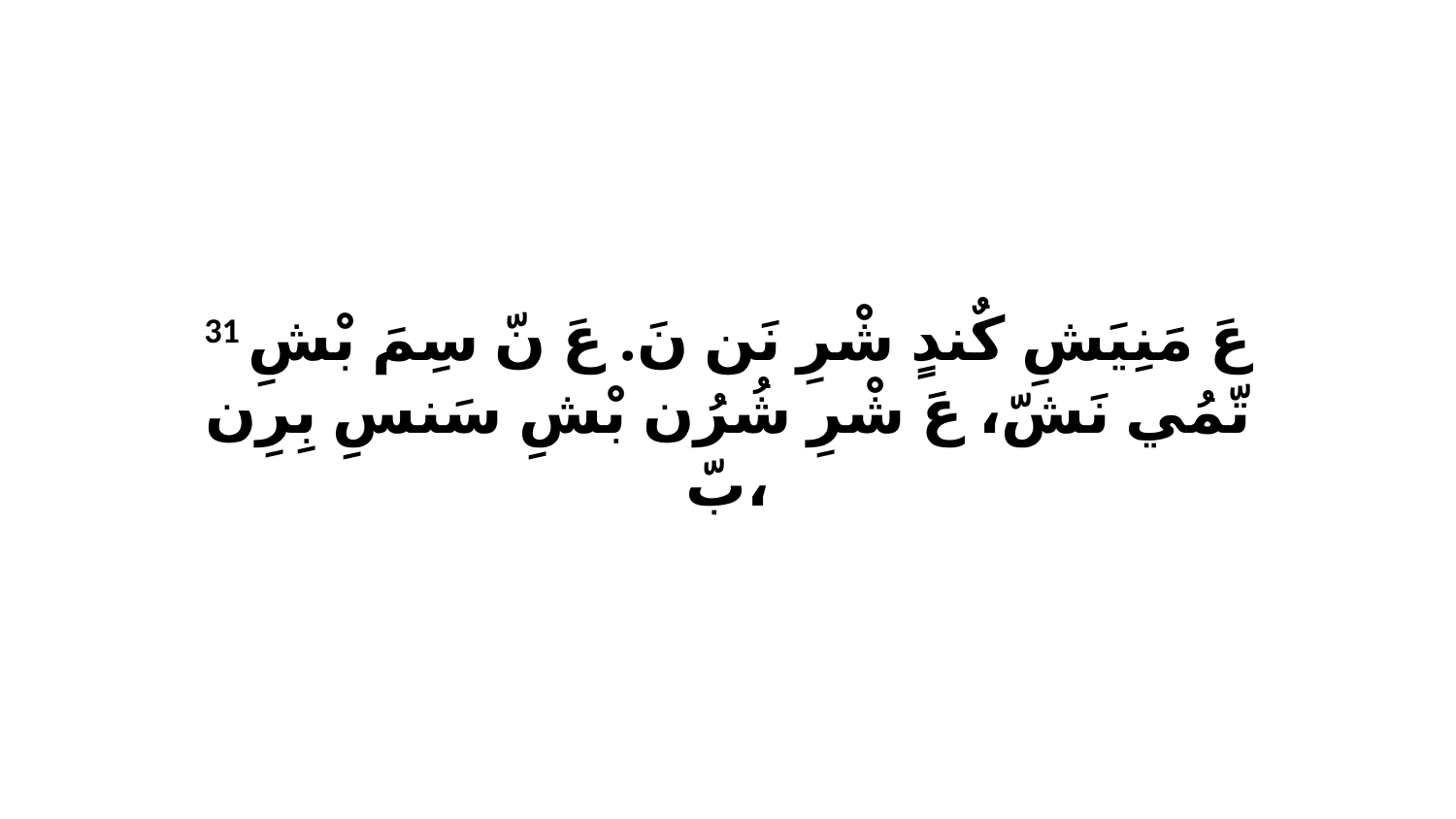

31 عَ مَنِيَشِ كٌندٍ شْرِ نَن نَ. عَ نّ سِمَ بْشِ تّمُي نَشّ، عَ شْرِ شُرُن بْشِ سَنسِ بِرِن بّ،